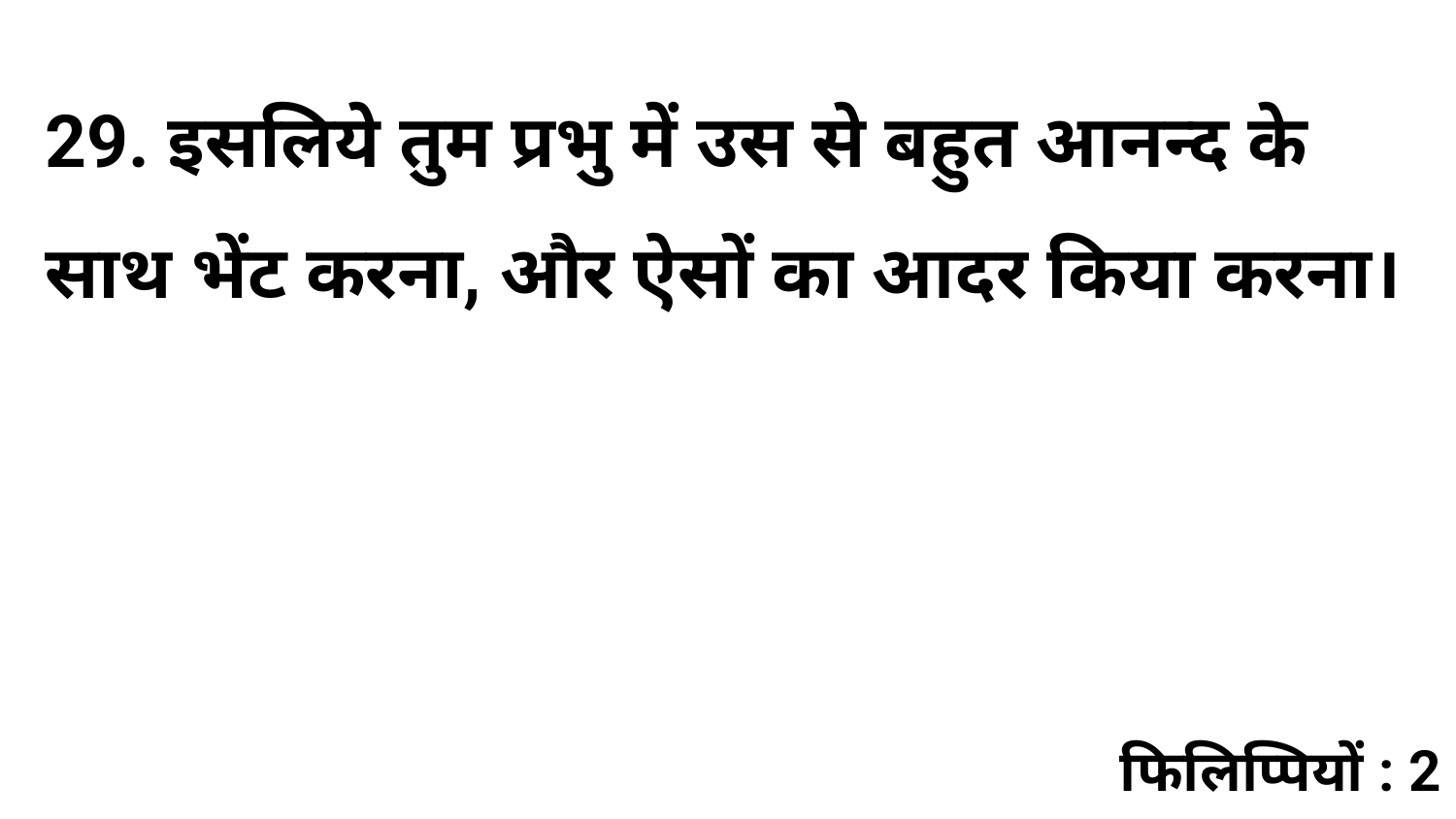

29. इसलिये तुम प्रभु में उस से बहुत आनन्द के साथ भेंट करना, और ऐसों का आदर किया करना।
फिलिप्पियों : 2